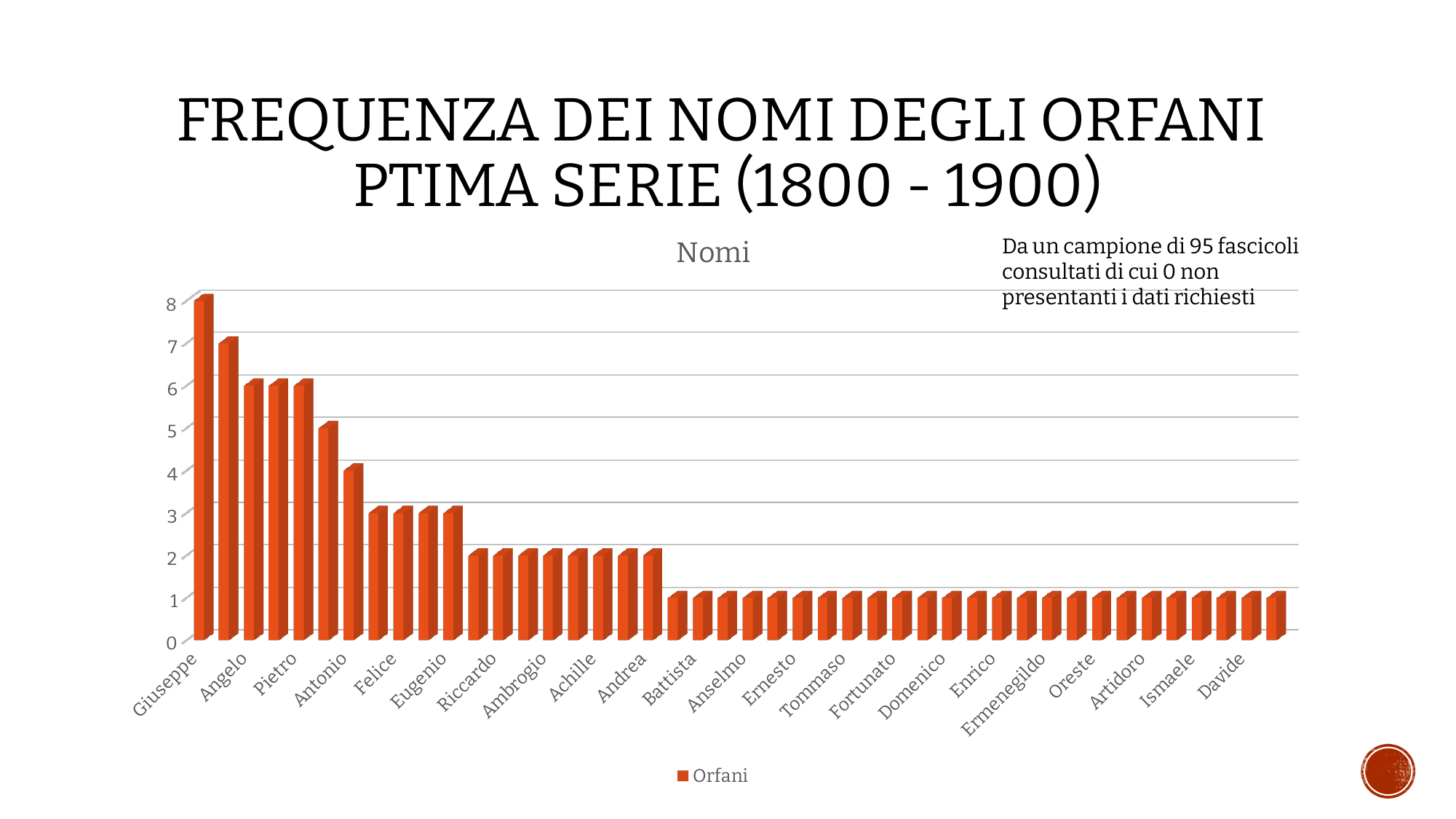

# Frequenza dei nomi degli orfani ptima serie (1800 - 1900)

[unsupported chart]

Da un campione di 95 fascicoli consultati di cui 0 non presentanti i dati richiesti